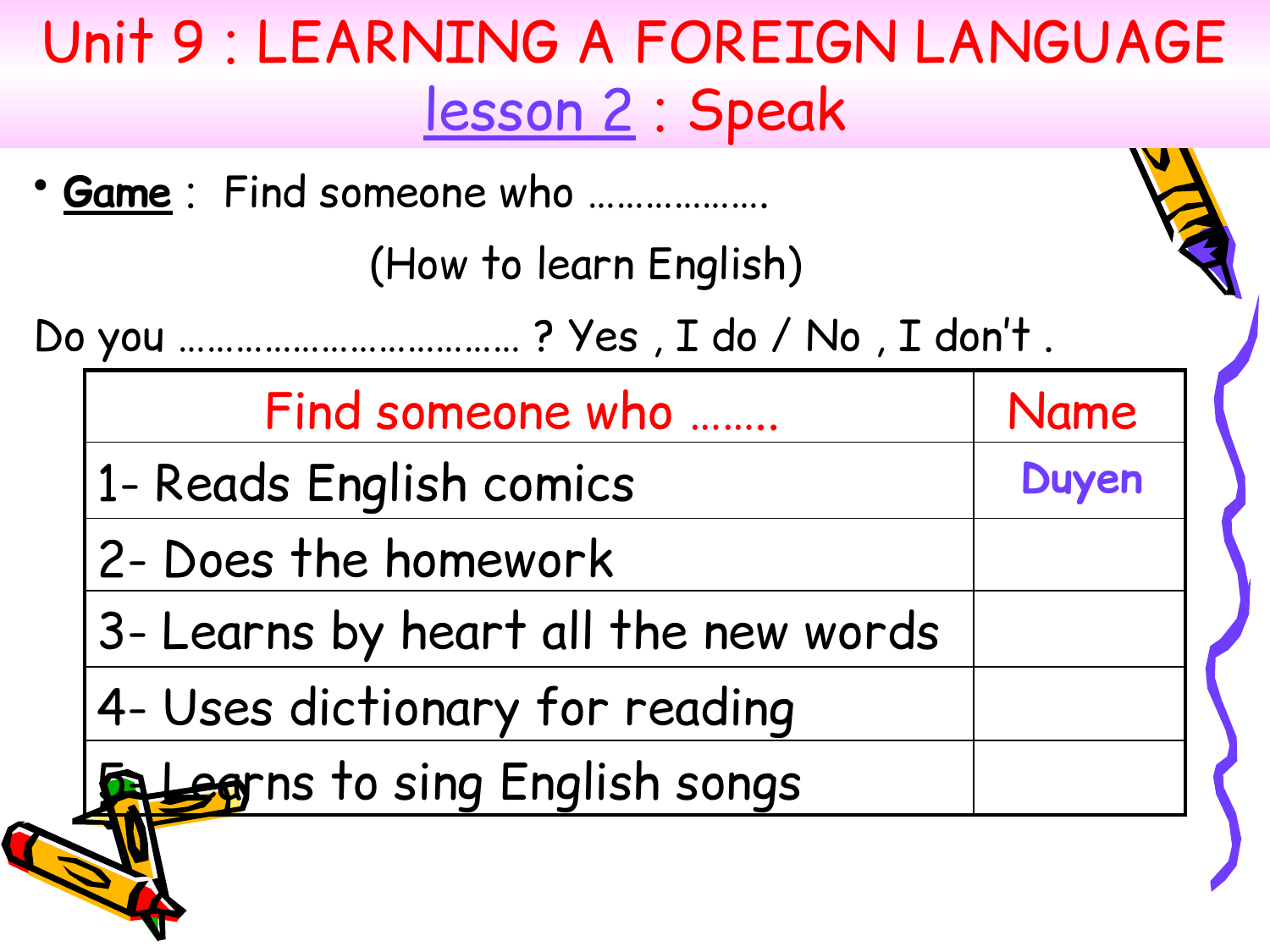

Unit 9 : LEARNING A FOREIGN LANGUAGE
lesson 2 : Speak
Game :  Find someone who ……………….
(How to learn English)
Do you ……………………………… ? Yes , I do / No , I don’t .
| Find someone who …….. | Name |
| --- | --- |
| 1- Reads English comics |  |
| 2- Does the homework |  |
| 3- Learns by heart all the new words |  |
| 4- Uses dictionary for reading |  |
| 5- Learns to sing English songs |  |
Duyen